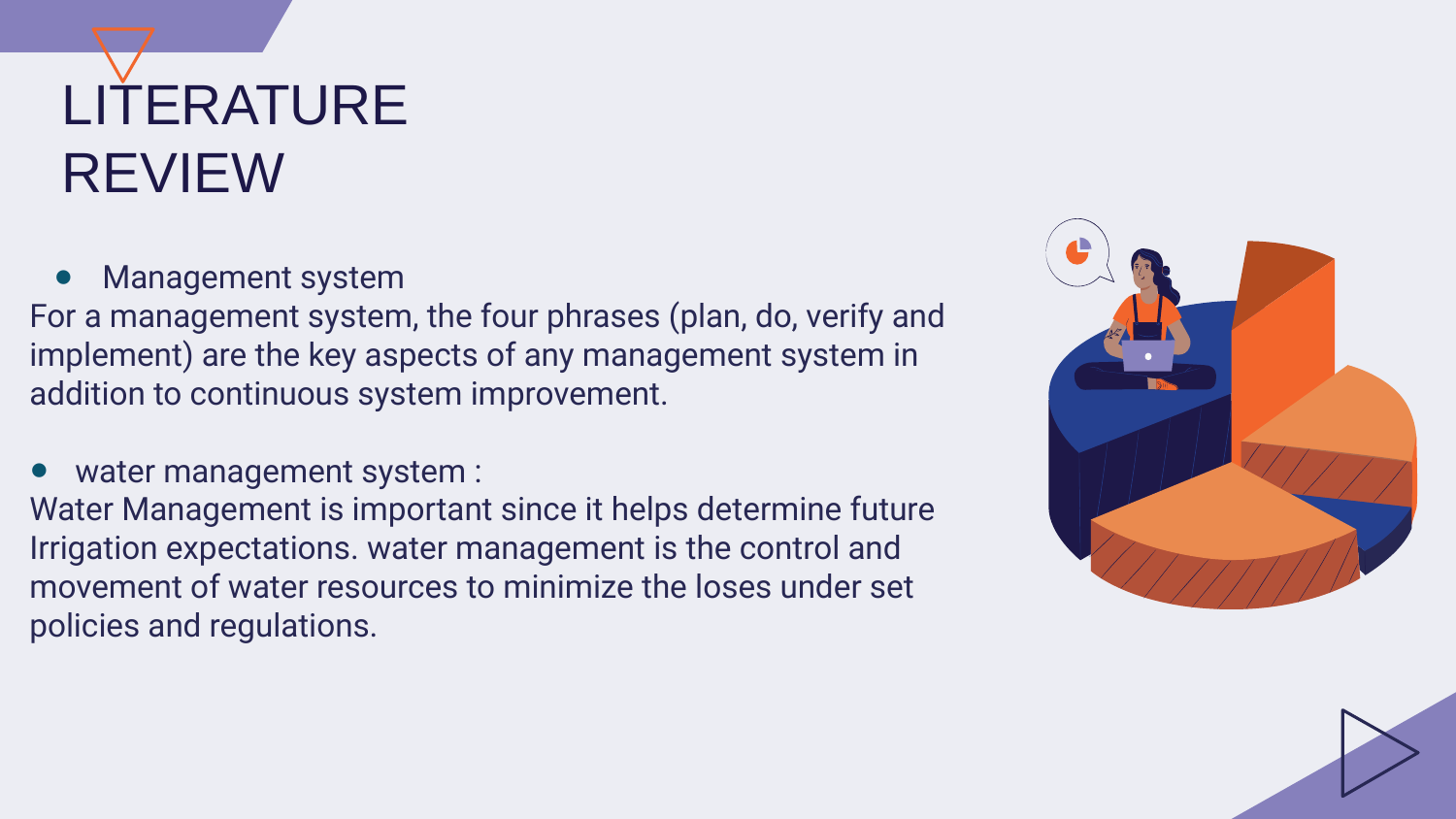

# LITERATURE REVIEW

Management system
For a management system, the four phrases (plan, do, verify and implement) are the key aspects of any management system in addition to continuous system improvement.

water management system :
Water Management is important since it helps determine future Irrigation expectations. water management is the control and movement of water resources to minimize the loses under set policies and regulations.